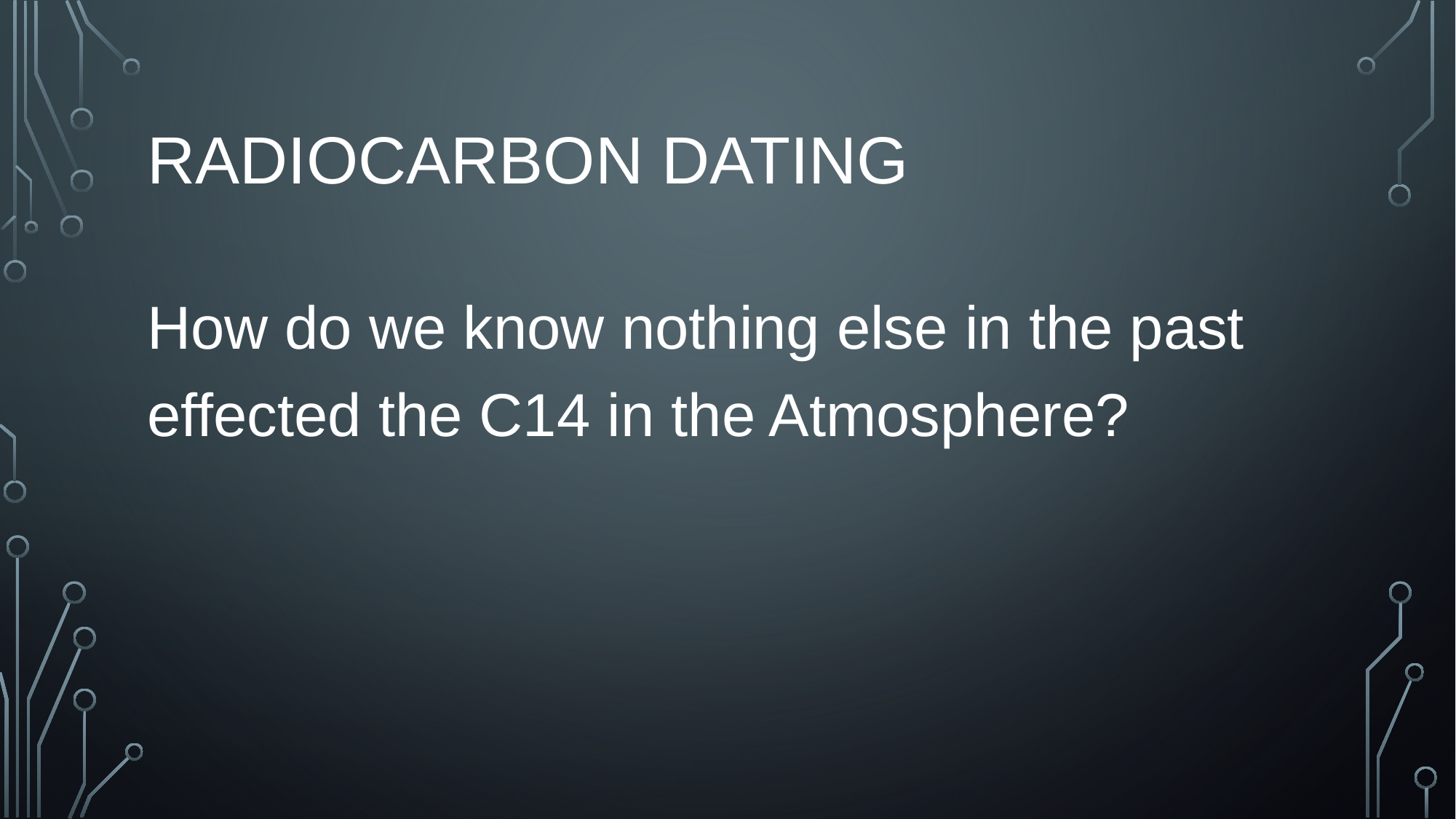

# Radiocarbon dating
How do we know nothing else in the past effected the C14 in the Atmosphere?